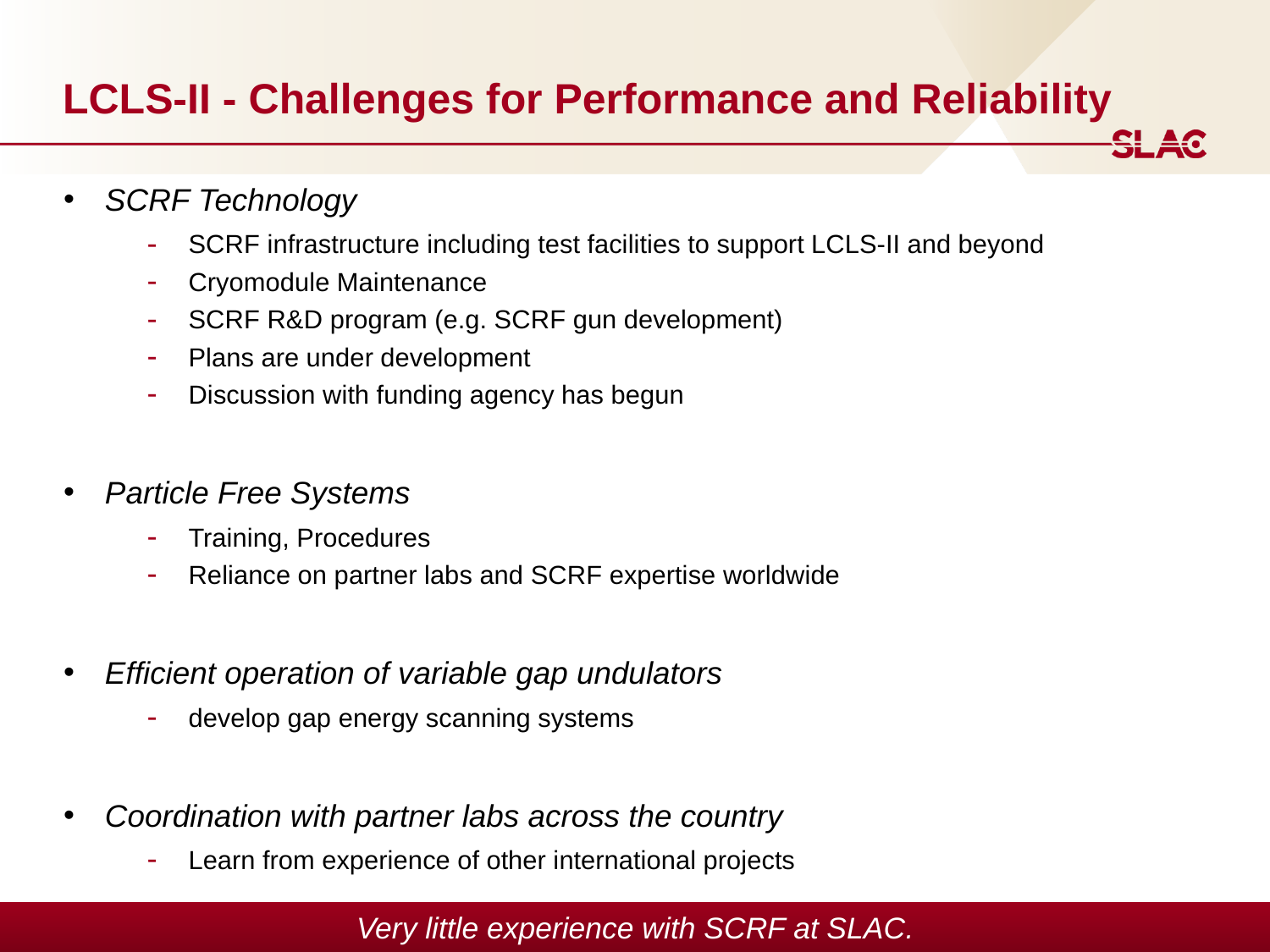

# LCLS-II - Challenges for Performance and Reliability
SCRF Technology
SCRF infrastructure including test facilities to support LCLS-II and beyond
Cryomodule Maintenance
SCRF R&D program (e.g. SCRF gun development)
Plans are under development
Discussion with funding agency has begun

Particle Free Systems
Training, Procedures
Reliance on partner labs and SCRF expertise worldwide

Efficient operation of variable gap undulators
develop gap energy scanning systems

Coordination with partner labs across the country
Learn from experience of other international projects
Very little experience with SCRF at SLAC.